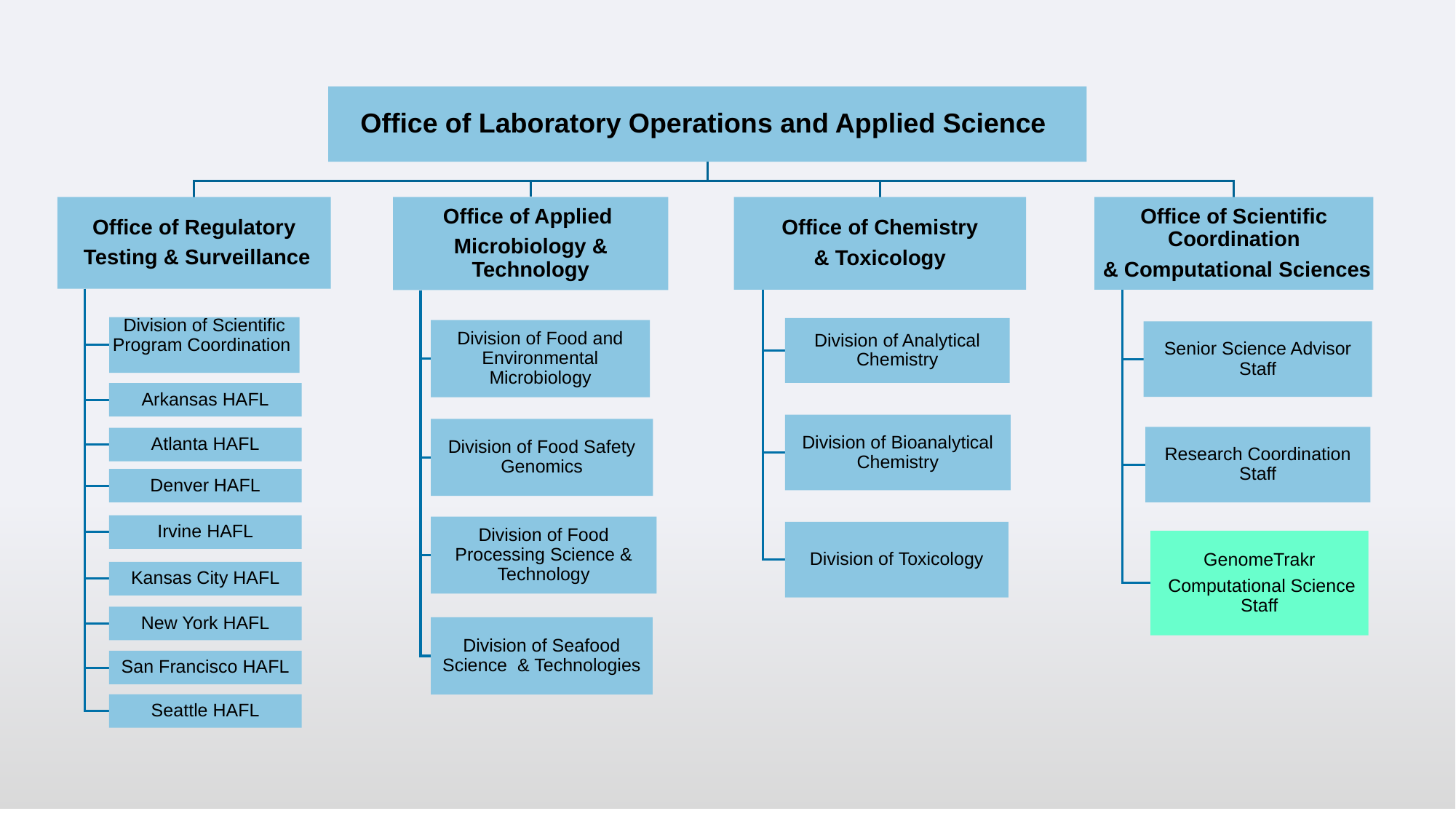

Office of Laboratory Operations and Applied Science
Office of Regulatory
 Testing & Surveillance
Division of Scientific Program Coordination
Arkansas HAFL
Atlanta HAFL
Denver HAFL
Irvine HAFL
Kansas City HAFL
New York HAFL
San Francisco HAFL
Seattle HAFL
Office of Applied
Microbiology & Technology
Division of Food and Environmental Microbiology
Division of Food Safety Genomics
Division of Food Processing Science & Technology
Division of Seafood Science  & Technologies
Office of Chemistry
 & Toxicology
Division of Analytical Chemistry
Division of Bioanalytical Chemistry
Division of Toxicology
Office of Scientific Coordination
 & Computational Sciences
Senior Science Advisor Staff
Research Coordination Staff
GenomeTrakr
 Computational Science Staff
10/15/24
Human Foods Program
4